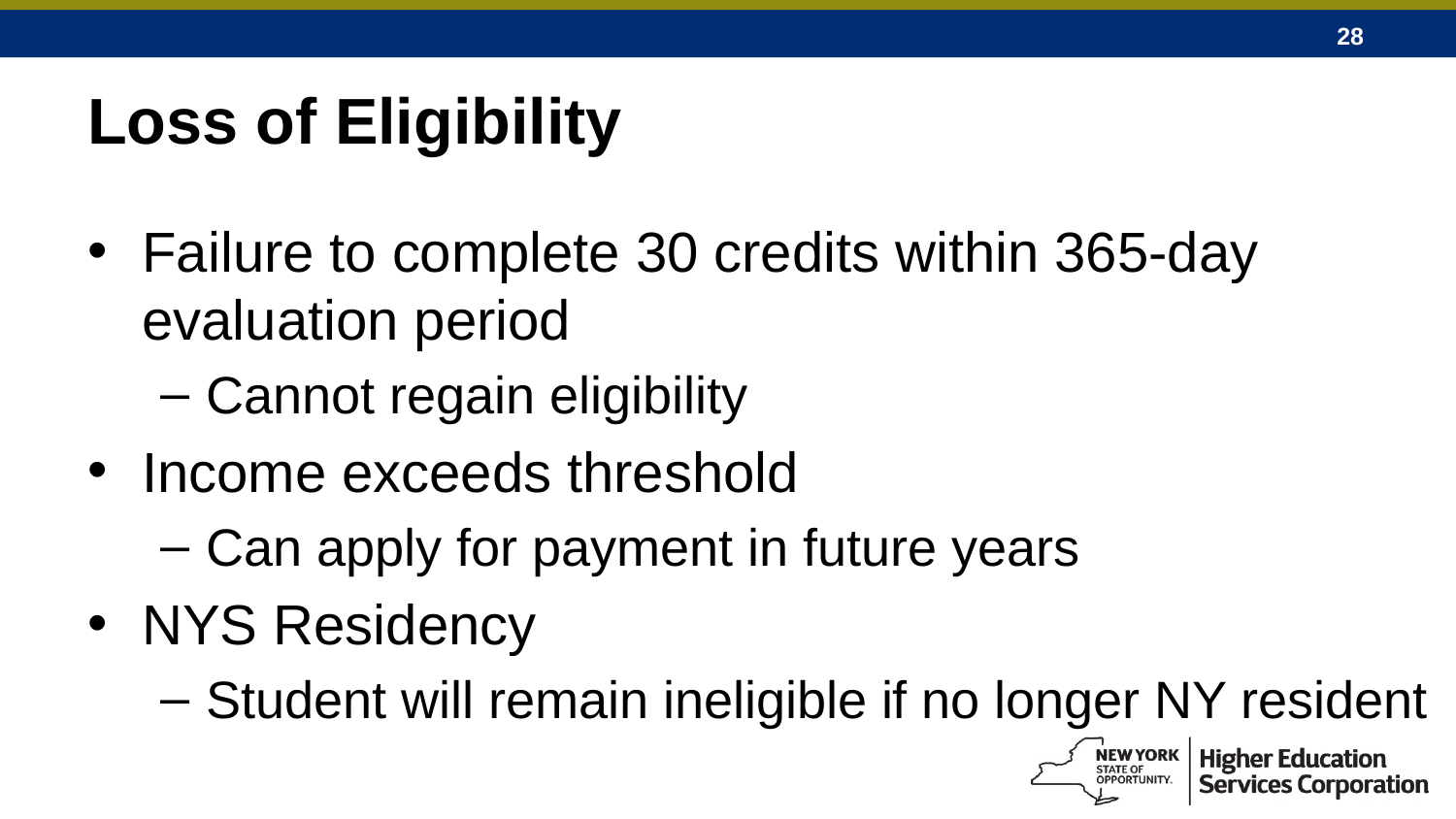

# Loss of Eligibility
Failure to complete 30 credits within 365-day evaluation period
Cannot regain eligibility
Income exceeds threshold
Can apply for payment in future years
NYS Residency
Student will remain ineligible if no longer NY resident